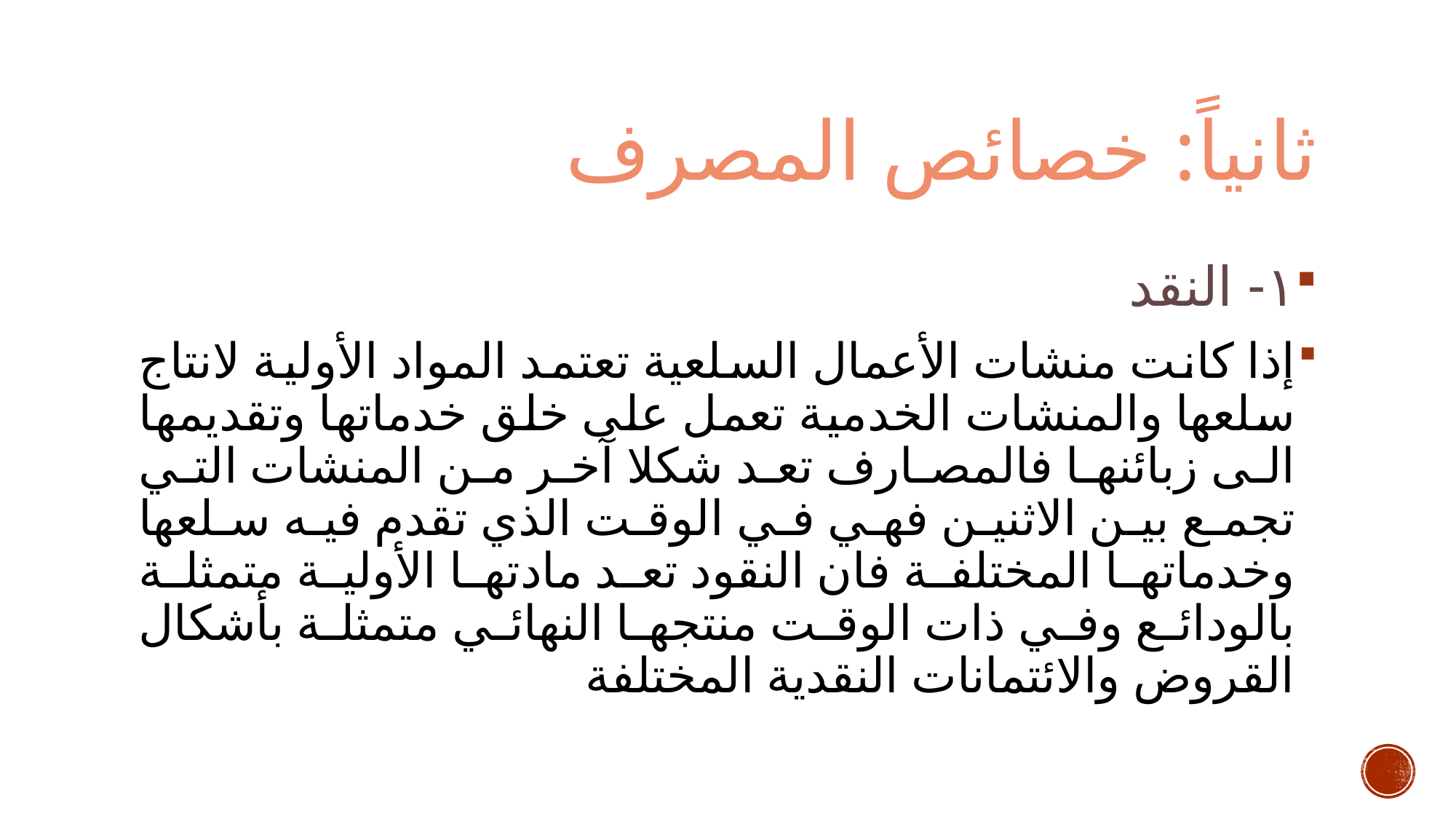

# ثانياً: خصائص المصرف
١- النقد
إذا كانت منشات الأعمال السلعية تعتمد المواد الأولية لانتاج سلعها والمنشات الخدمية تعمل على خلق خدماتها وتقديمها الى زبائنها فالمصارف تعد شكلا آخر من المنشات التي تجمع بين الاثنين فهي في الوقت الذي تقدم فيه سلعها وخدماتها المختلفة فان النقود تعد مادتها الأولية متمثلة بالودائع وفي ذات الوقت منتجها النهائي متمثلة بأشكال القروض والائتمانات النقدية المختلفة